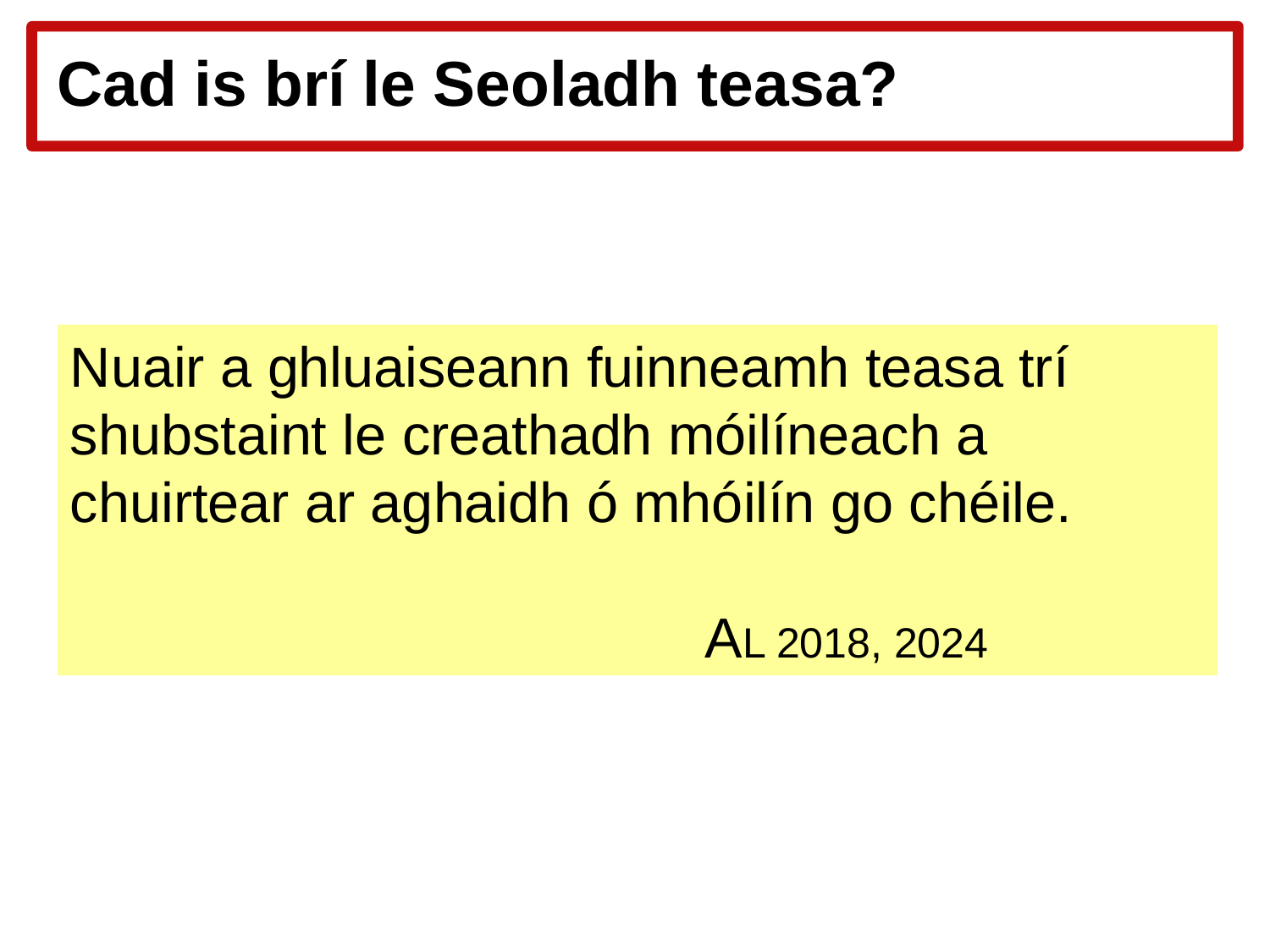

# Cad is brí le Seoladh teasa?
Nuair a ghluaiseann fuinneamh teasa trí shubstaint le creathadh móilíneach a
chuirtear ar aghaidh ó mhóilín go chéile.
													AL 2018, 2024